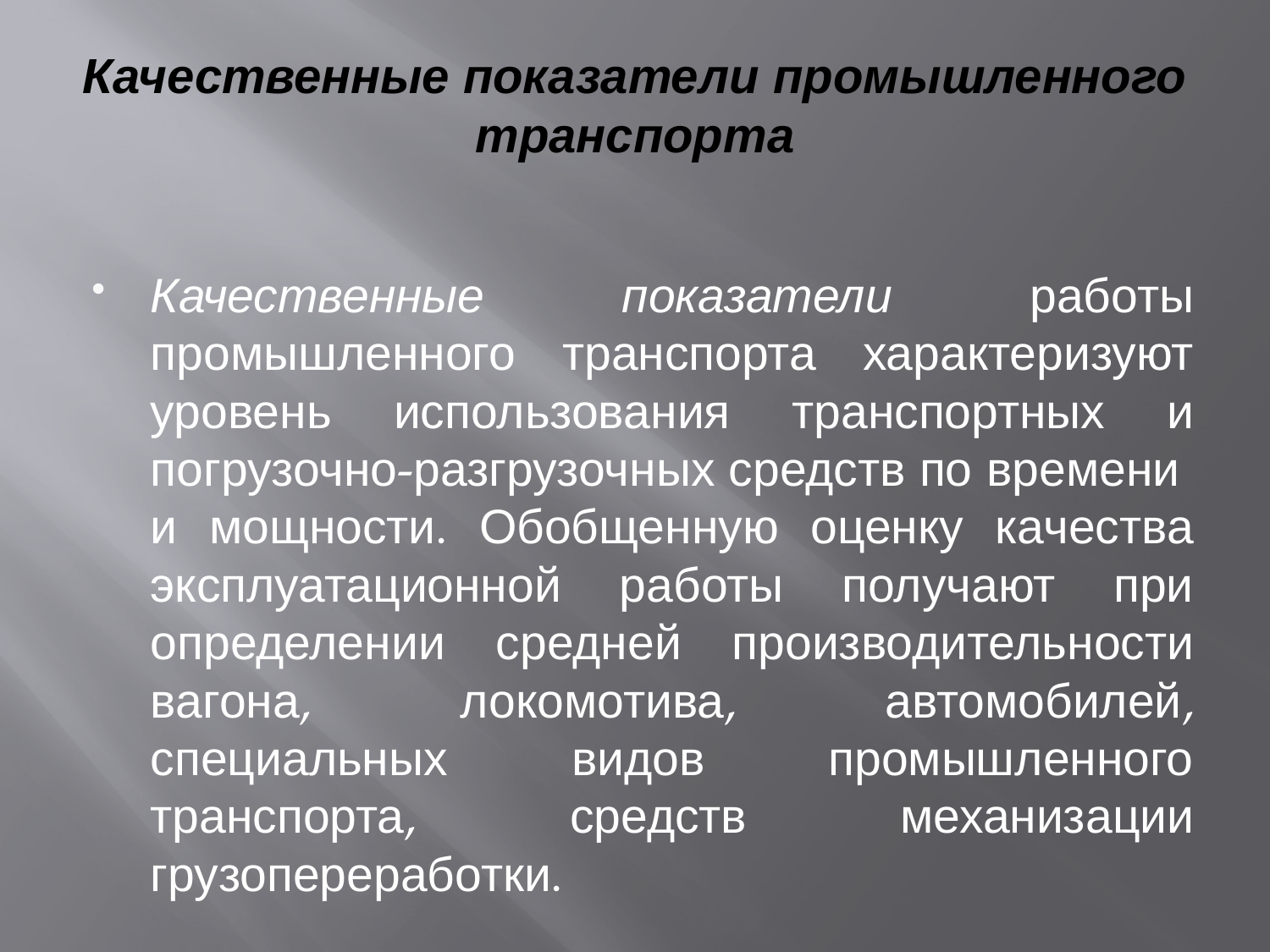

# Качественные показатели промышленного транспорта
Качественные показатели работы промышленного транспорта характеризуют уровень использования транспортных и погрузочно-разгрузочных средств по времени  и мощности. Обобщенную оценку качества эксплуатационной работы получают при определении средней производительности вагона, локомотива, автомобилей, специальных видов промышленного транспорта, средств механизации грузопереработки.